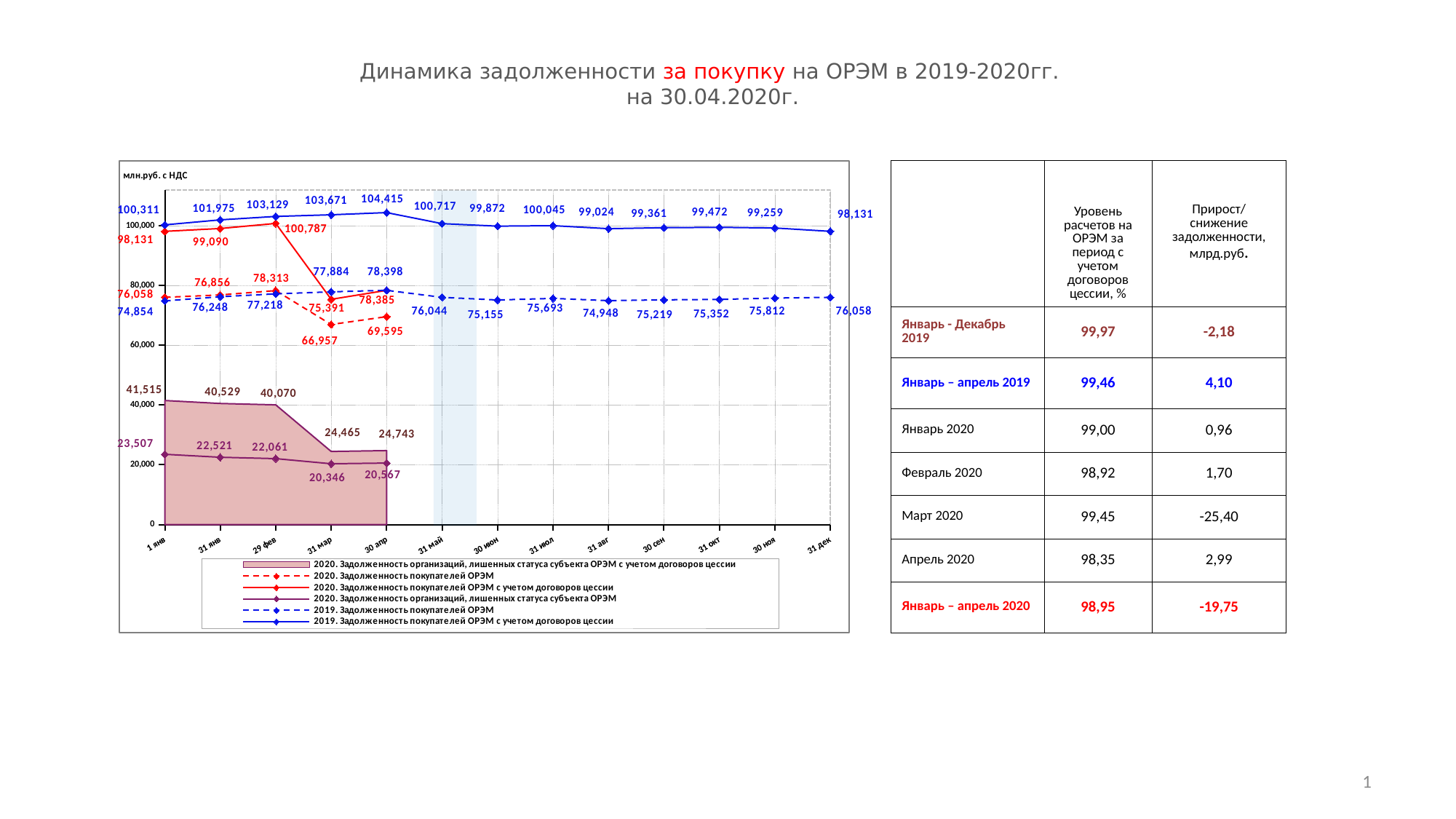

Динамика задолженности за покупку на ОРЭМ в 2019-2020гг.
на 30.04.2020г.

[unsupported chart]

|  | Уровень расчетов на ОРЭМ за период с учетом договоров цессии, % | Прирост/ снижение задолженности, млрд.руб. |
| --- | --- | --- |
| Январь - Декабрь 2019 | 99,97 | -2,18 |
| Январь – апрель 2019 | 99,46 | 4,10 |
| Январь 2020 | 99,00 | 0,96 |
| Февраль 2020 | 98,92 | 1,70 |
| Март 2020 | 99,45 | -25,40 |
| Апрель 2020 | 98,35 | 2,99 |
| Январь – апрель 2020 | 98,95 | -19,75 |

1